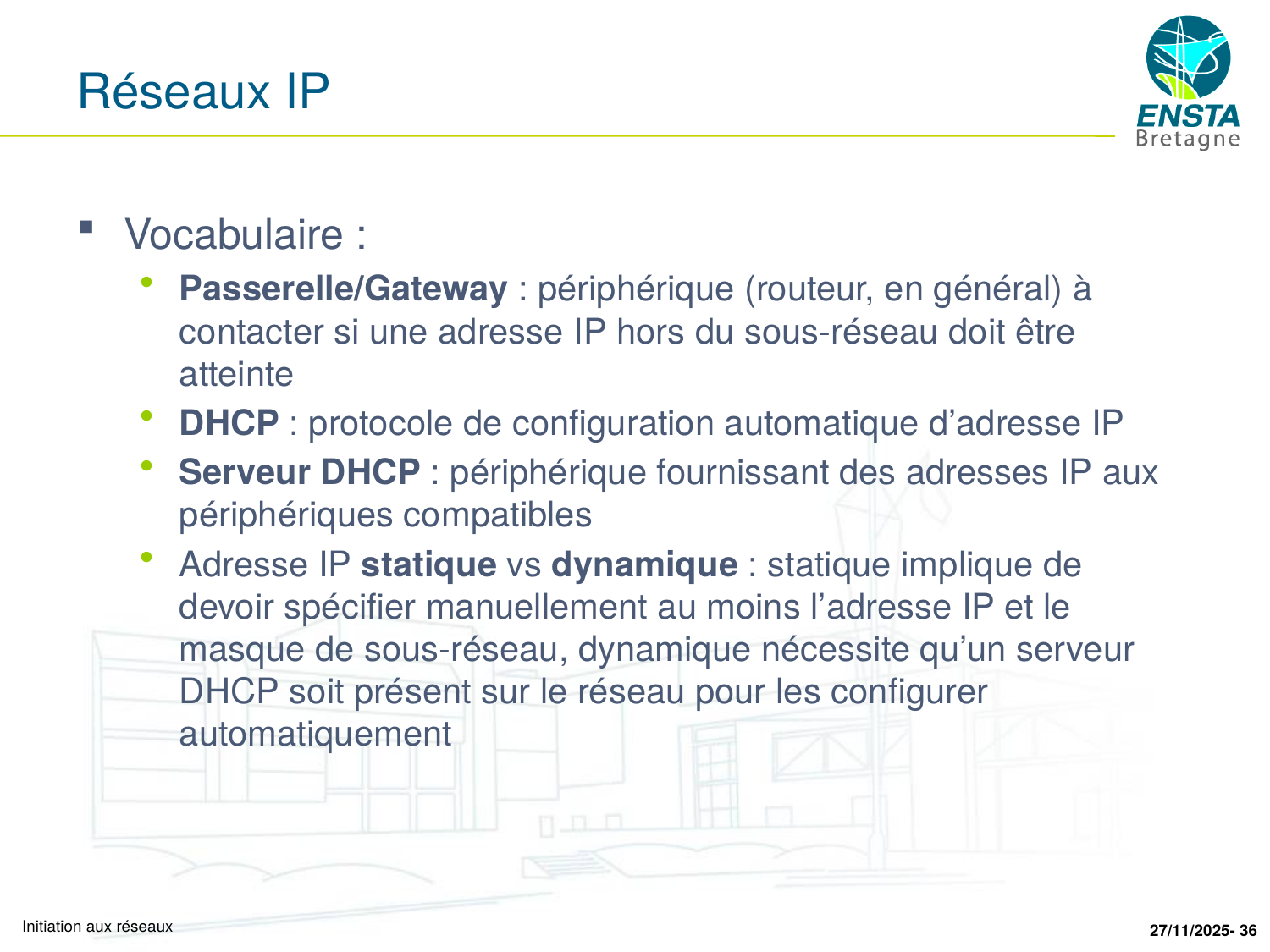

# Réseaux IP
Vocabulaire :
Passerelle/Gateway : périphérique (routeur, en général) à contacter si une adresse IP hors du sous-réseau doit être atteinte
DHCP : protocole de configuration automatique d’adresse IP
Serveur DHCP : périphérique fournissant des adresses IP aux périphériques compatibles
Adresse IP statique vs dynamique : statique implique de devoir spécifier manuellement au moins l’adresse IP et le masque de sous-réseau, dynamique nécessite qu’un serveur DHCP soit présent sur le réseau pour les configurer automatiquement